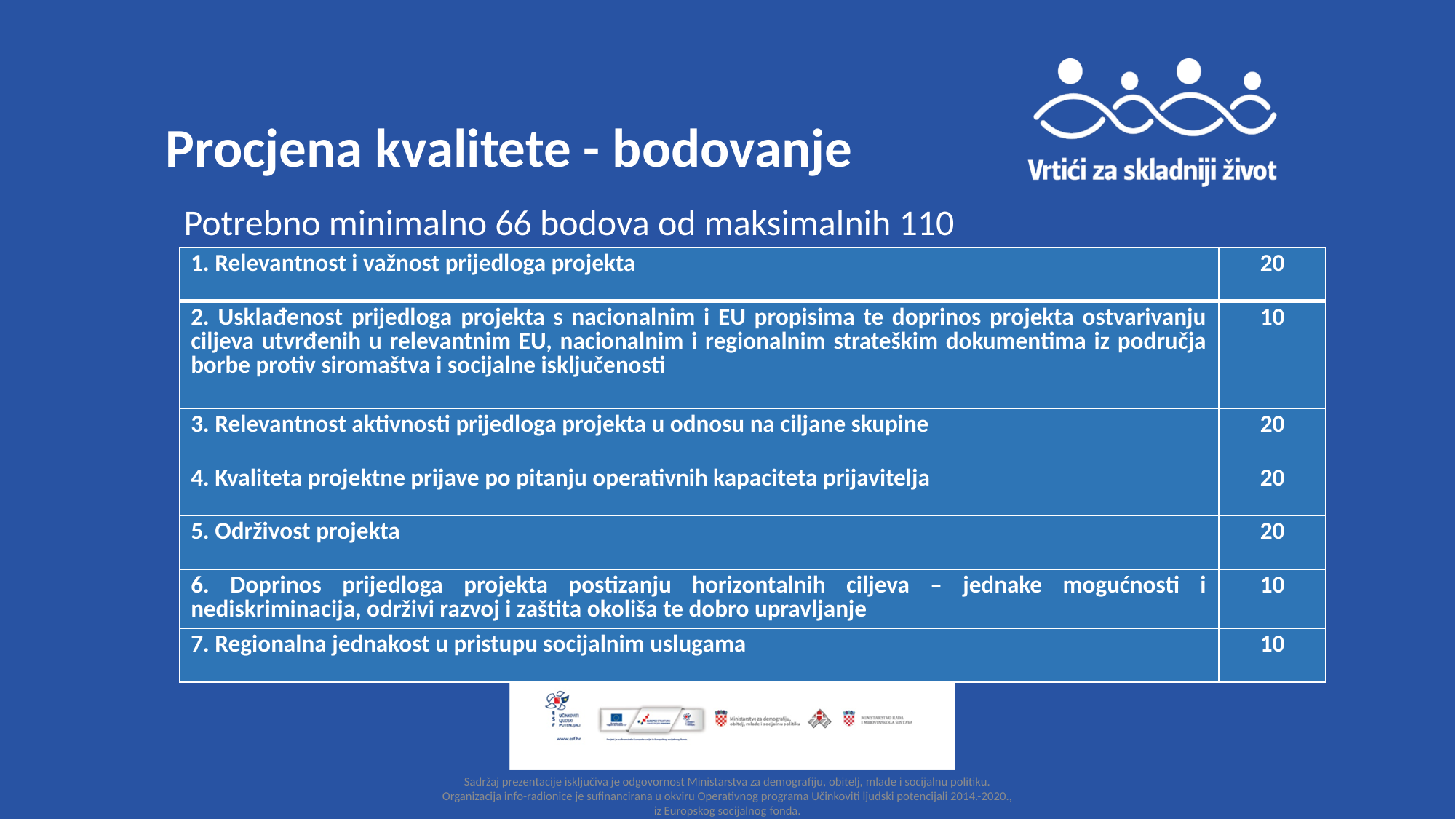

# Procjena kvalitete - bodovanje
Potrebno minimalno 66 bodova od maksimalnih 110

| 1. Relevantnost i važnost prijedloga projekta | 20 |
| --- | --- |
| 2. Usklađenost prijedloga projekta s nacionalnim i EU propisima te doprinos projekta ostvarivanju ciljeva utvrđenih u relevantnim EU, nacionalnim i regionalnim strateškim dokumentima iz područja borbe protiv siromaštva i socijalne isključenosti | 10 |
| 3. Relevantnost aktivnosti prijedloga projekta u odnosu na ciljane skupine | 20 |
| 4. Kvaliteta projektne prijave po pitanju operativnih kapaciteta prijavitelja | 20 |
| 5. Održivost projekta | 20 |
| 6. Doprinos prijedloga projekta postizanju horizontalnih ciljeva – jednake mogućnosti i nediskriminacija, održivi razvoj i zaštita okoliša te dobro upravljanje | 10 |
| 7. Regionalna jednakost u pristupu socijalnim uslugama | 10 |

Sadržaj prezentacije isključiva je odgovornost Ministarstva za demografiju, obitelj, mlade i socijalnu politiku. Organizacija info-radionice je sufinancirana u okviru Operativnog programa Učinkoviti ljudski potencijali 2014.-2020., iz Europskog socijalnog fonda.